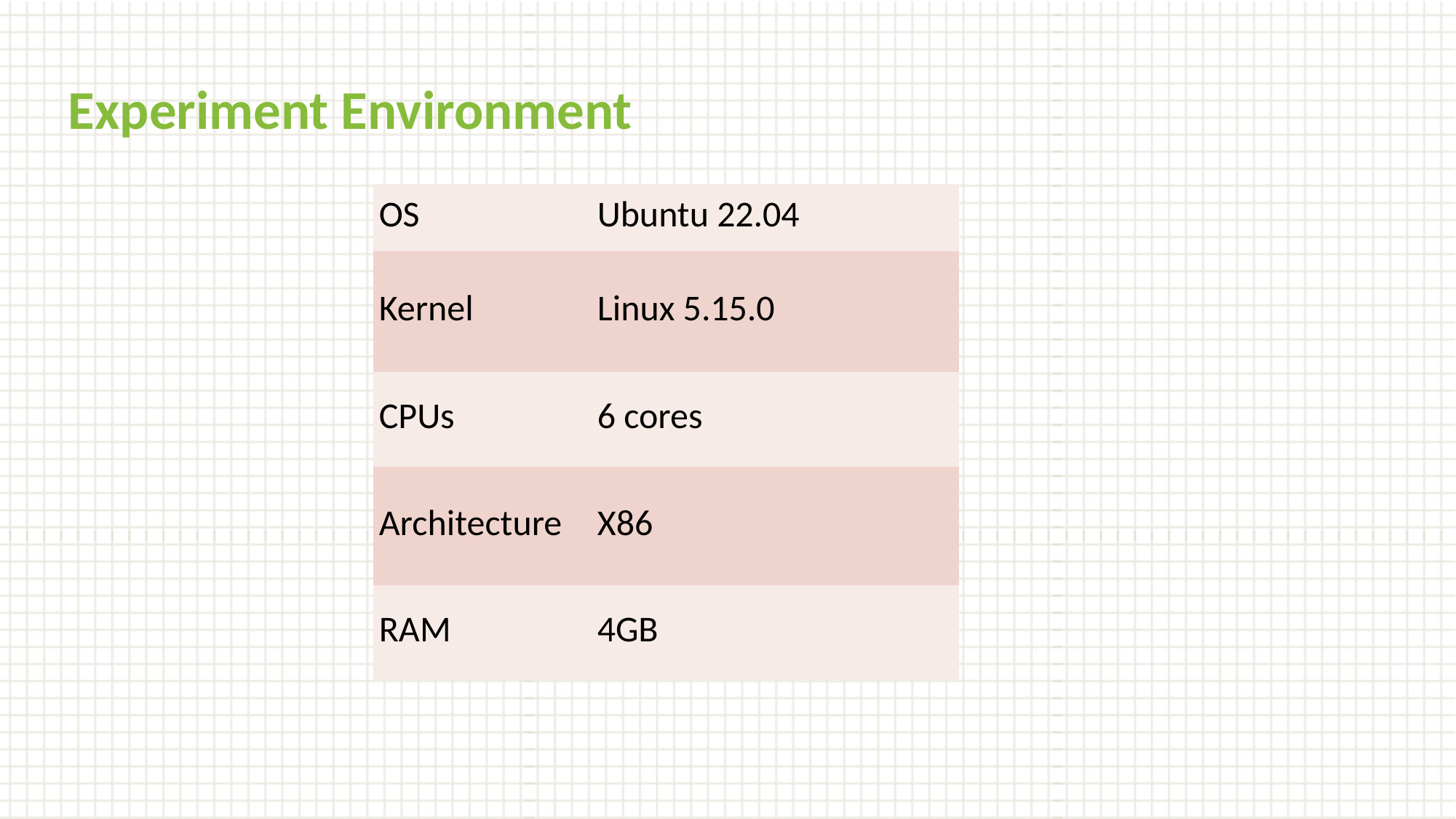

Experiment Environment
| OS | Ubuntu 22.04 |
| --- | --- |
| Kernel | Linux 5.15.0 |
| CPUs | 6 cores |
| Architecture | X86 |
| RAM | 4GB |